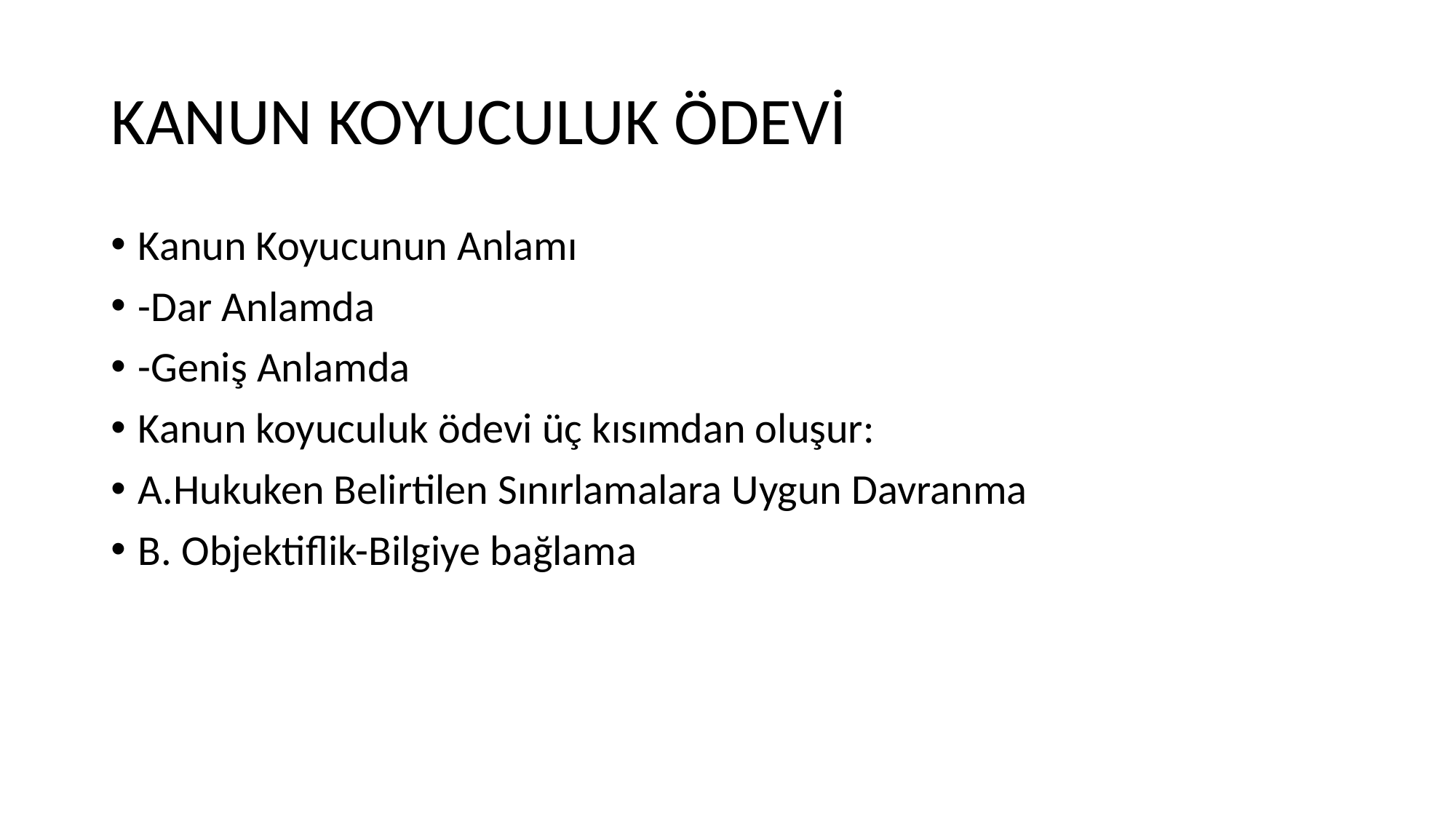

# KANUN KOYUCULUK ÖDEVİ
Kanun Koyucunun Anlamı
-Dar Anlamda
-Geniş Anlamda
Kanun koyuculuk ödevi üç kısımdan oluşur:
A.Hukuken Belirtilen Sınırlamalara Uygun Davranma
B. Objektiflik-Bilgiye bağlama